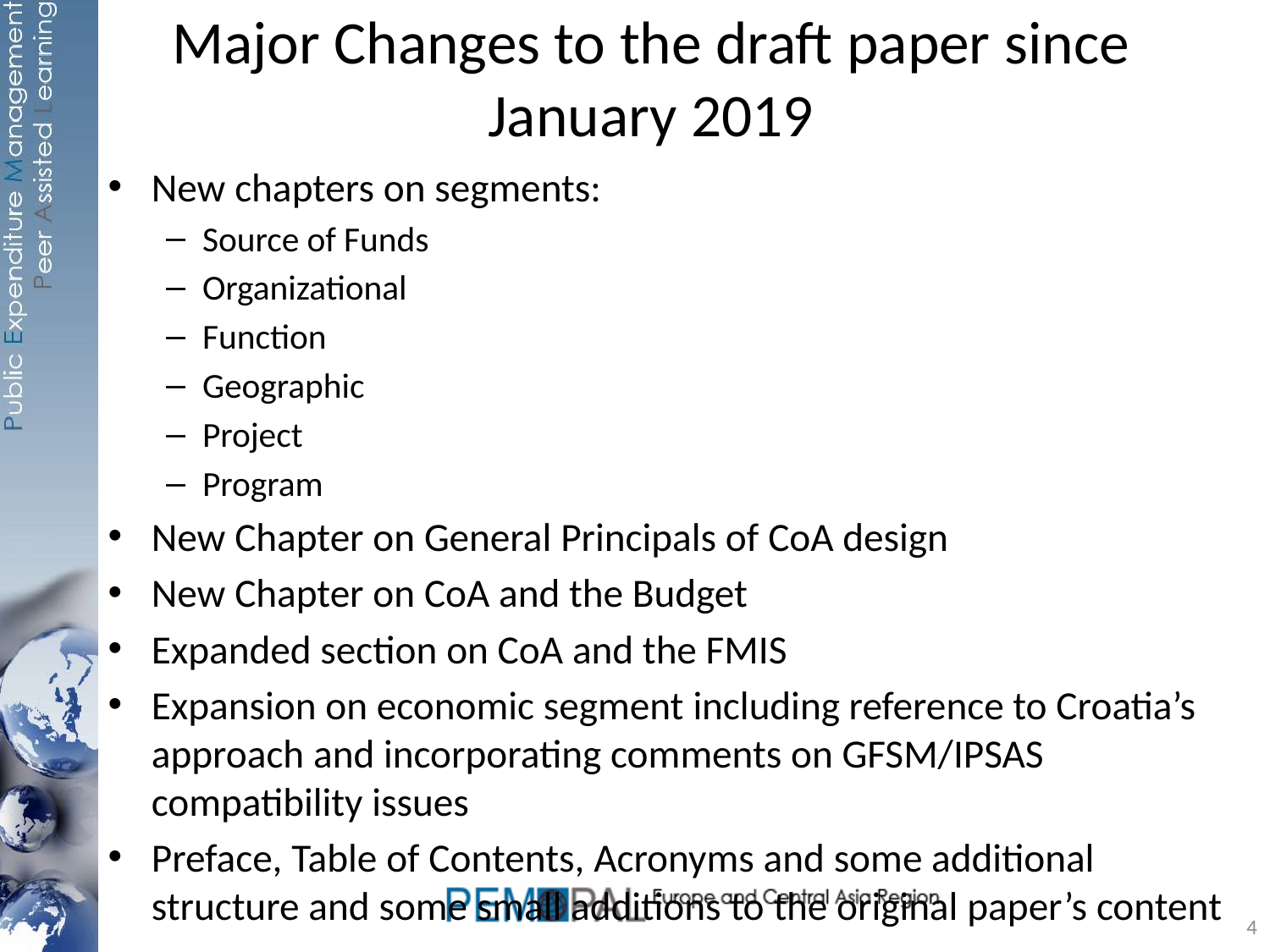

# Major Changes to the draft paper since January 2019
New chapters on segments:
Source of Funds
Organizational
Function
Geographic
Project
Program
New Chapter on General Principals of CoA design
New Chapter on CoA and the Budget
Expanded section on CoA and the FMIS
Expansion on economic segment including reference to Croatia’s approach and incorporating comments on GFSM/IPSAS compatibility issues
Preface, Table of Contents, Acronyms and some additional structure and some small additions to the original paper’s content

4